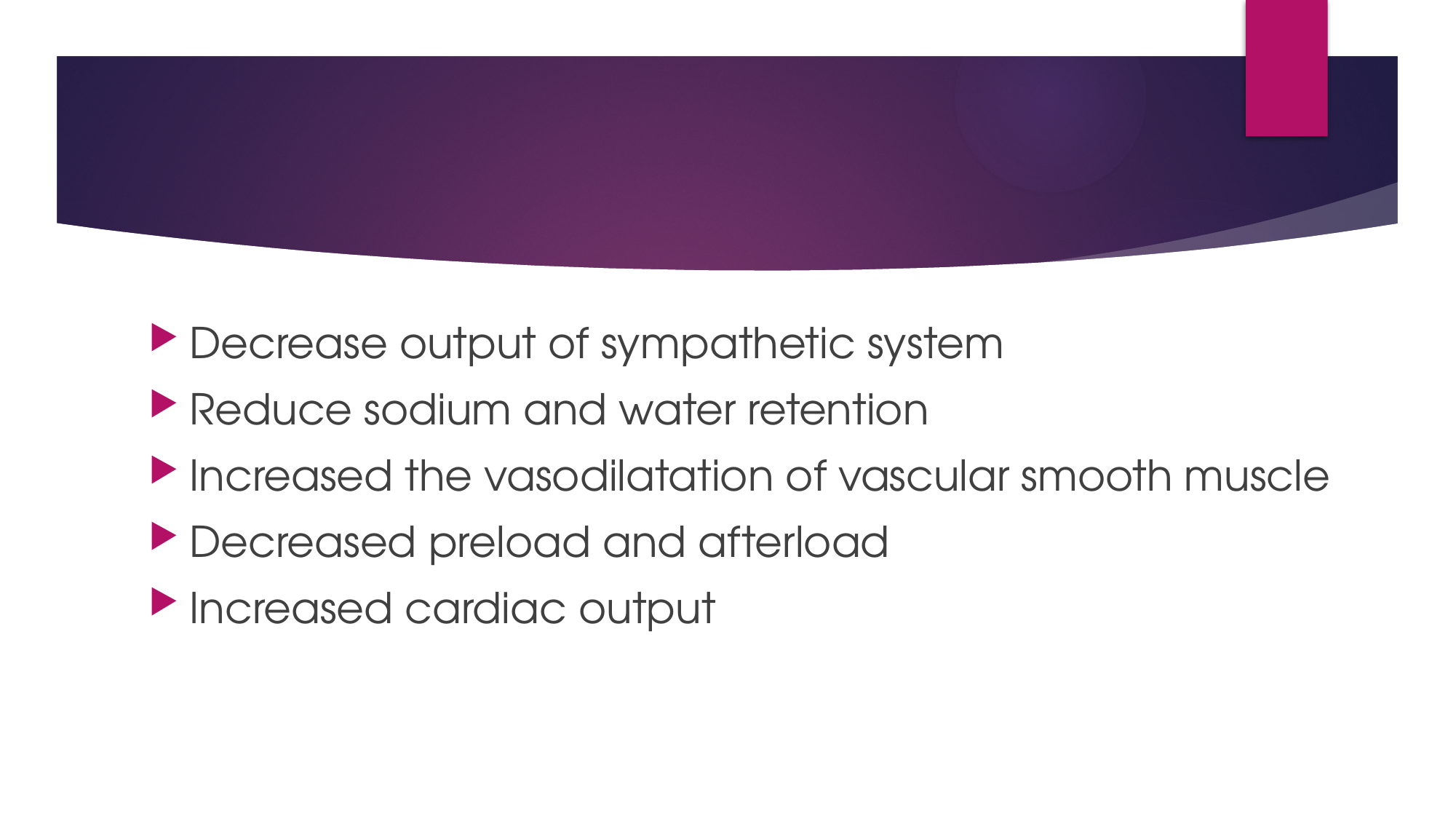

#
Decrease output of sympathetic system
Reduce sodium and water retention
Increased the vasodilatation of vascular smooth muscle
Decreased preload and afterload
Increased cardiac output